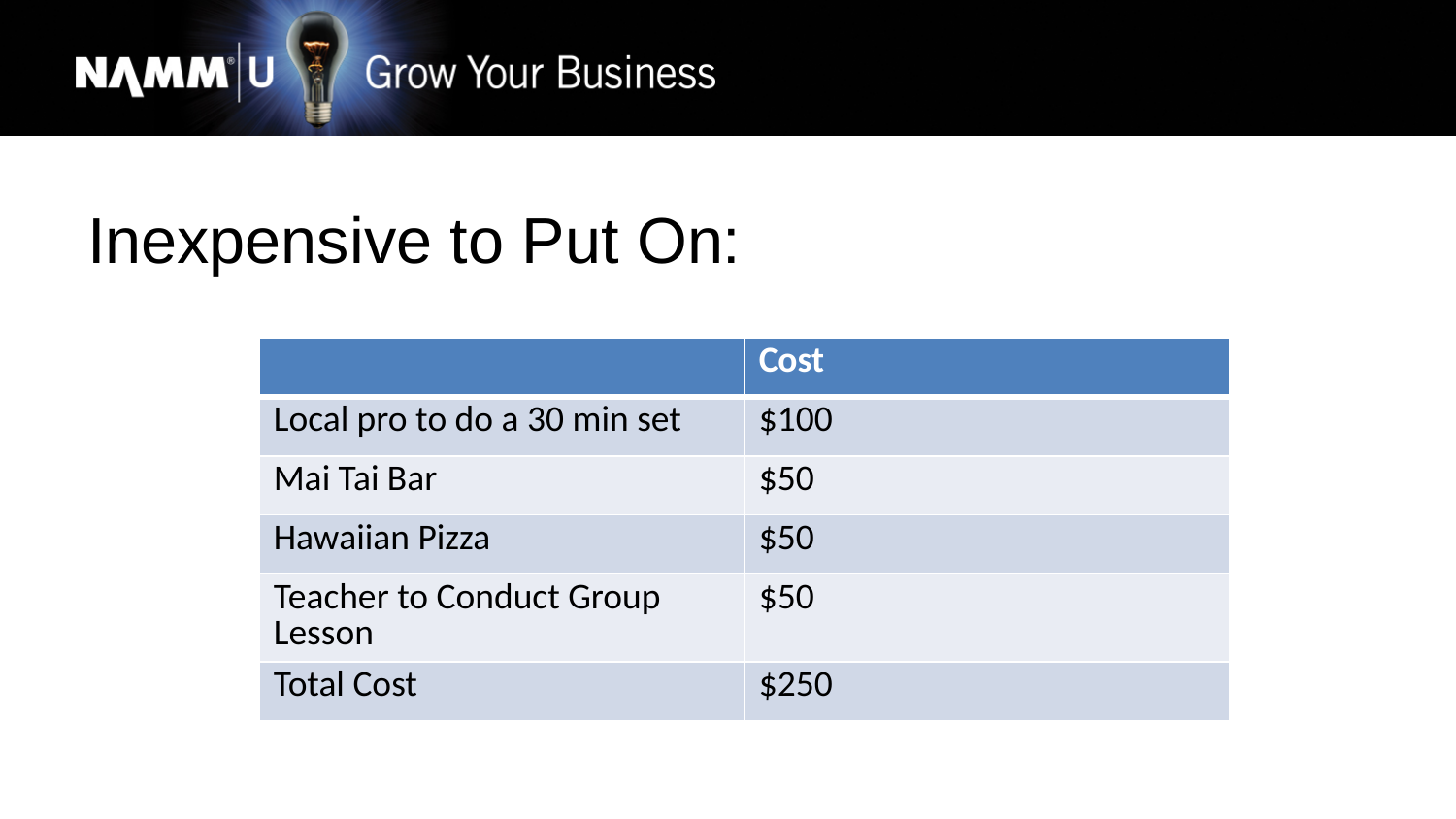

Inexpensive to Put On:

|  | Cost |
| --- | --- |
| Local pro to do a 30 min set | $100 |
| Mai Tai Bar | $50 |
| Hawaiian Pizza | $50 |
| Teacher to Conduct Group Lesson | $50 |
| Total Cost | $250 |